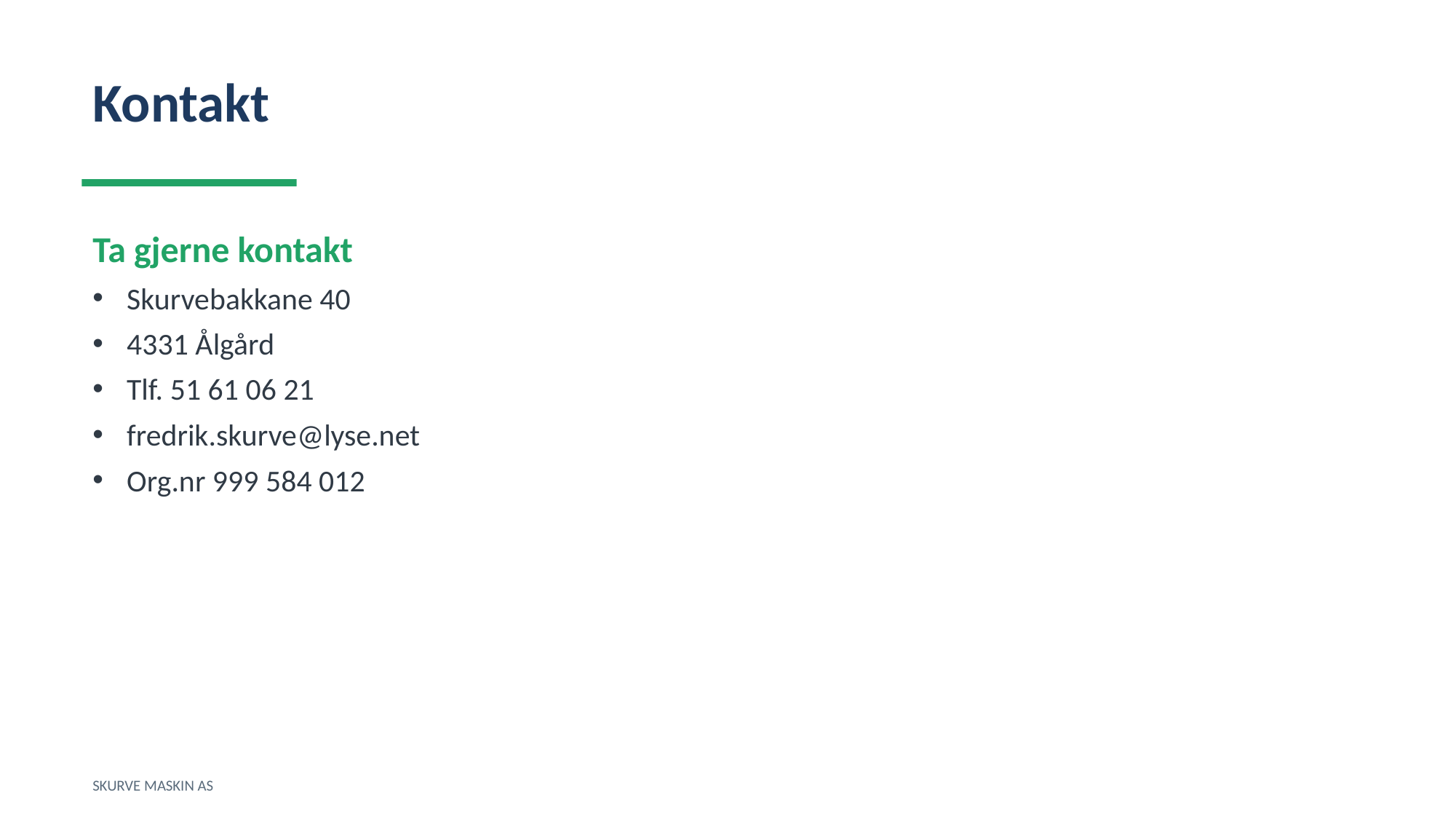

Kontakt

Ta gjerne kontakt
Skurvebakkane 40
4331 Ålgård
Tlf. 51 61 06 21
fredrik.skurve@lyse.net
Org.nr 999 584 012
SKURVE MASKIN AS